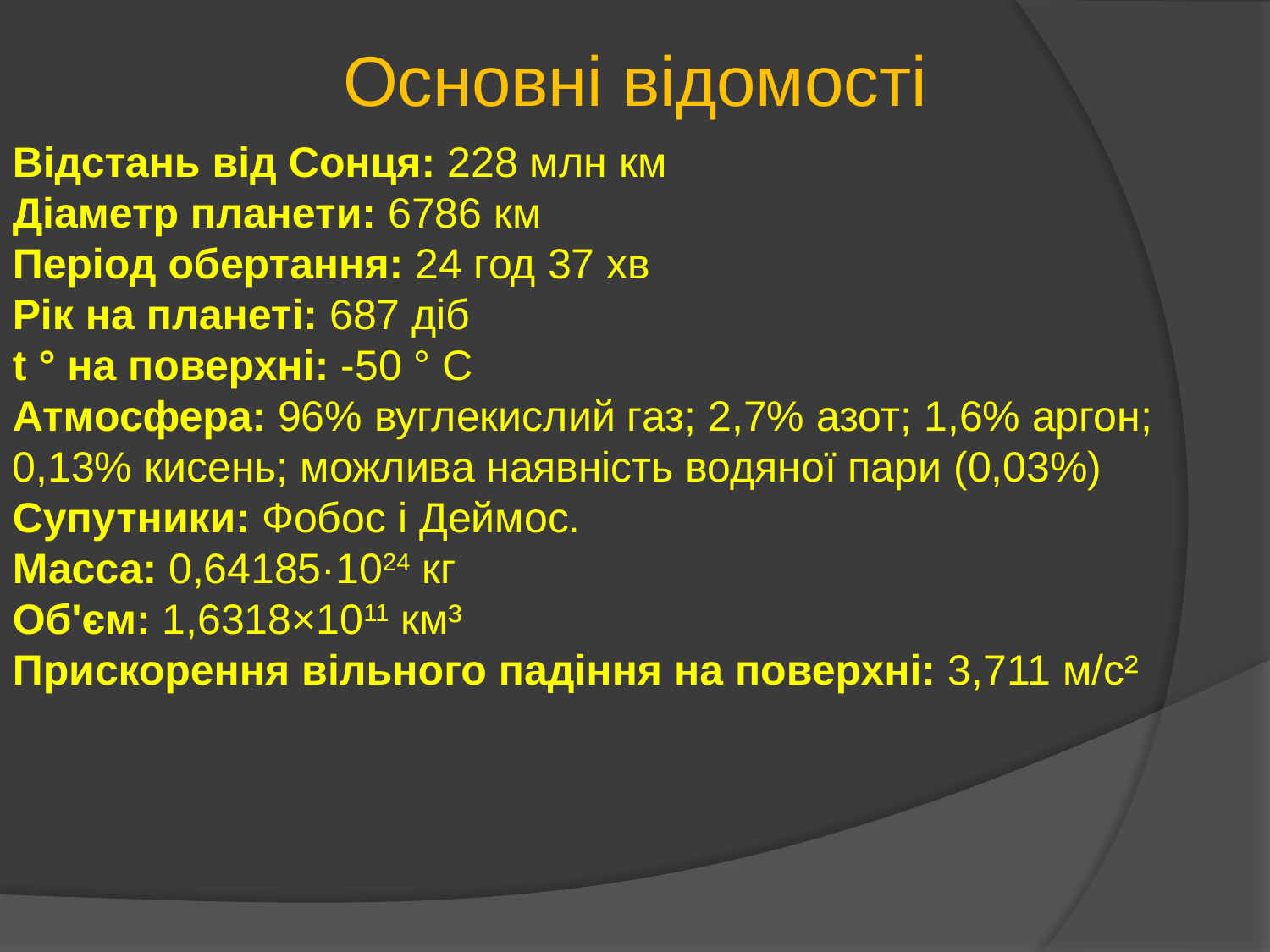

Основні відомості
Відстань від Сонця: 228 млн км
Діаметр планети: 6786 км
Період обертання: 24 год 37 хв
Рік на планеті: 687 діб
t ° на поверхні: -50 ° C
Атмосфера: 96% вуглекислий газ; 2,7% азот; 1,6% аргон; 0,13% кисень; можлива наявність водяної пари (0,03%)
Супутники: Фобос і Деймос.
Масса: 0,64185·1024 кг
Об'єм: 1,6318×1011 км³
Прискорення вільного падіння на поверхні: 3,711 м/с²